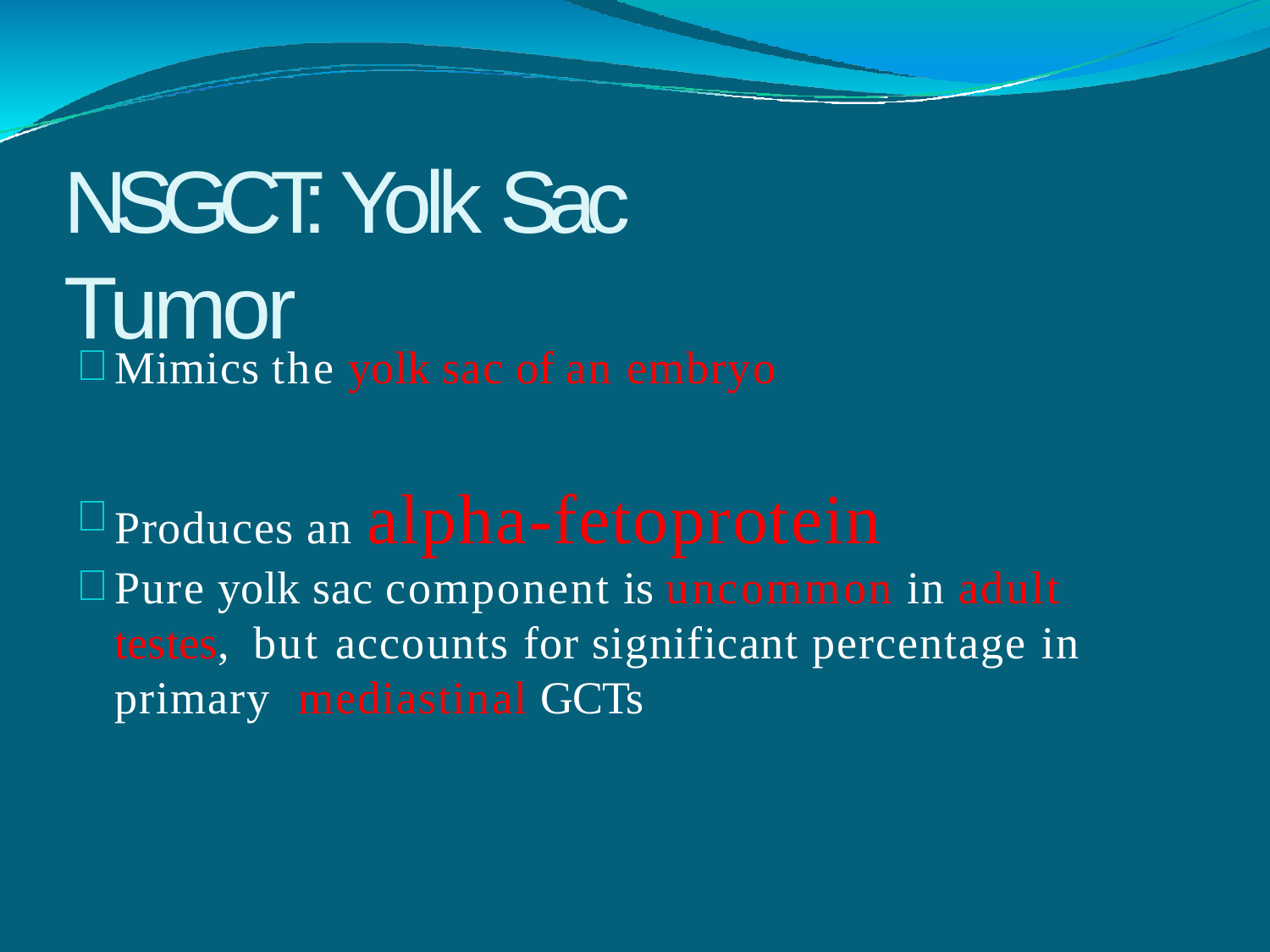

# NSGCT: Yolk Sac Tumor
Mimics the yolk sac of an embryo

Produces an alpha-fetoprotein
Pure yolk sac component is uncommon in adult testes,  but accounts for significant percentage in primary  mediastinal GCTs